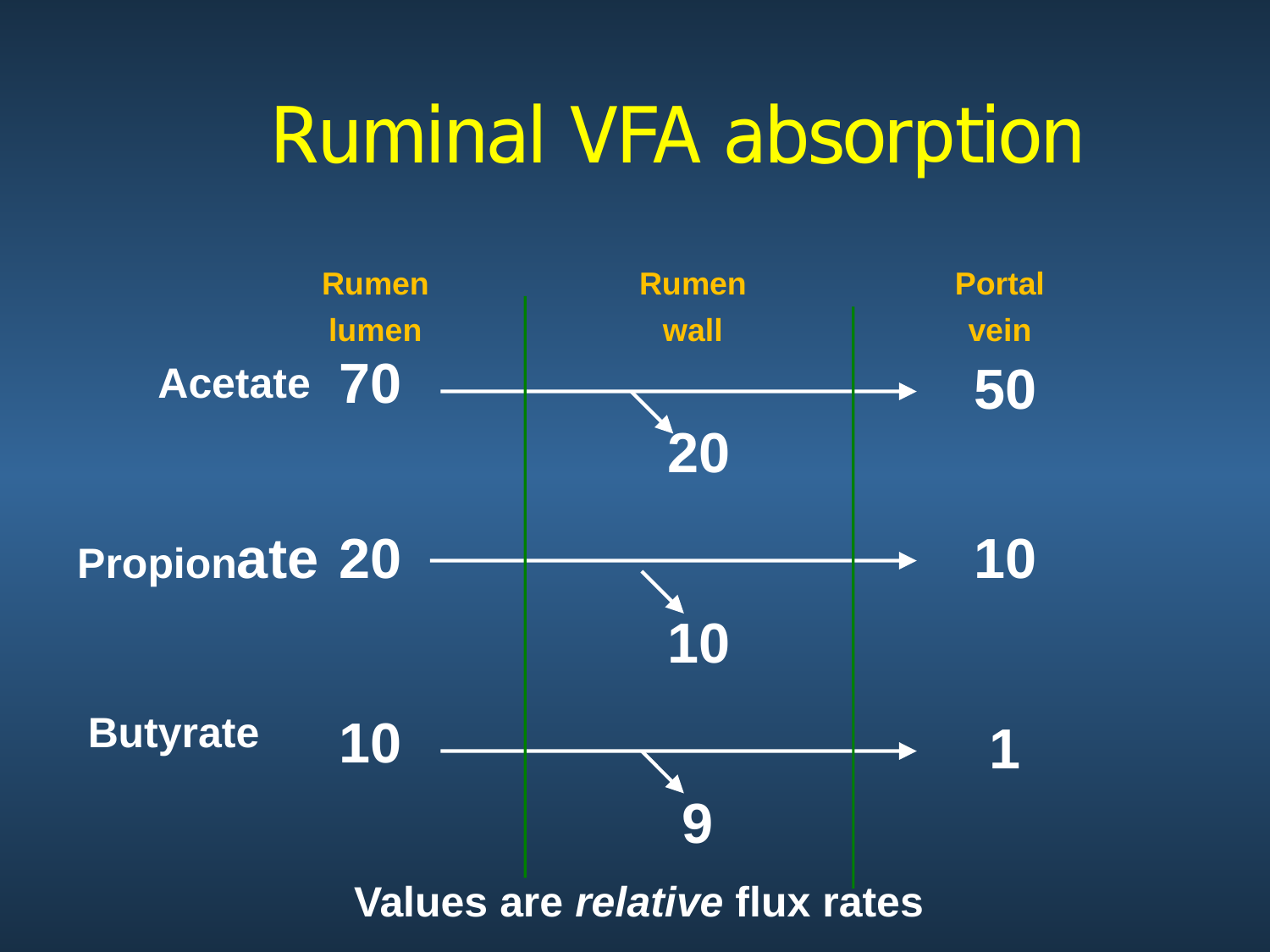

# Ruminal VFA absorption
Rumen
lumen
Rumen
wall
Portal
vein

70
Acetate
50

20
Propionate
20
10

10
Butyrate
10
1

9
Values are relative flux rates